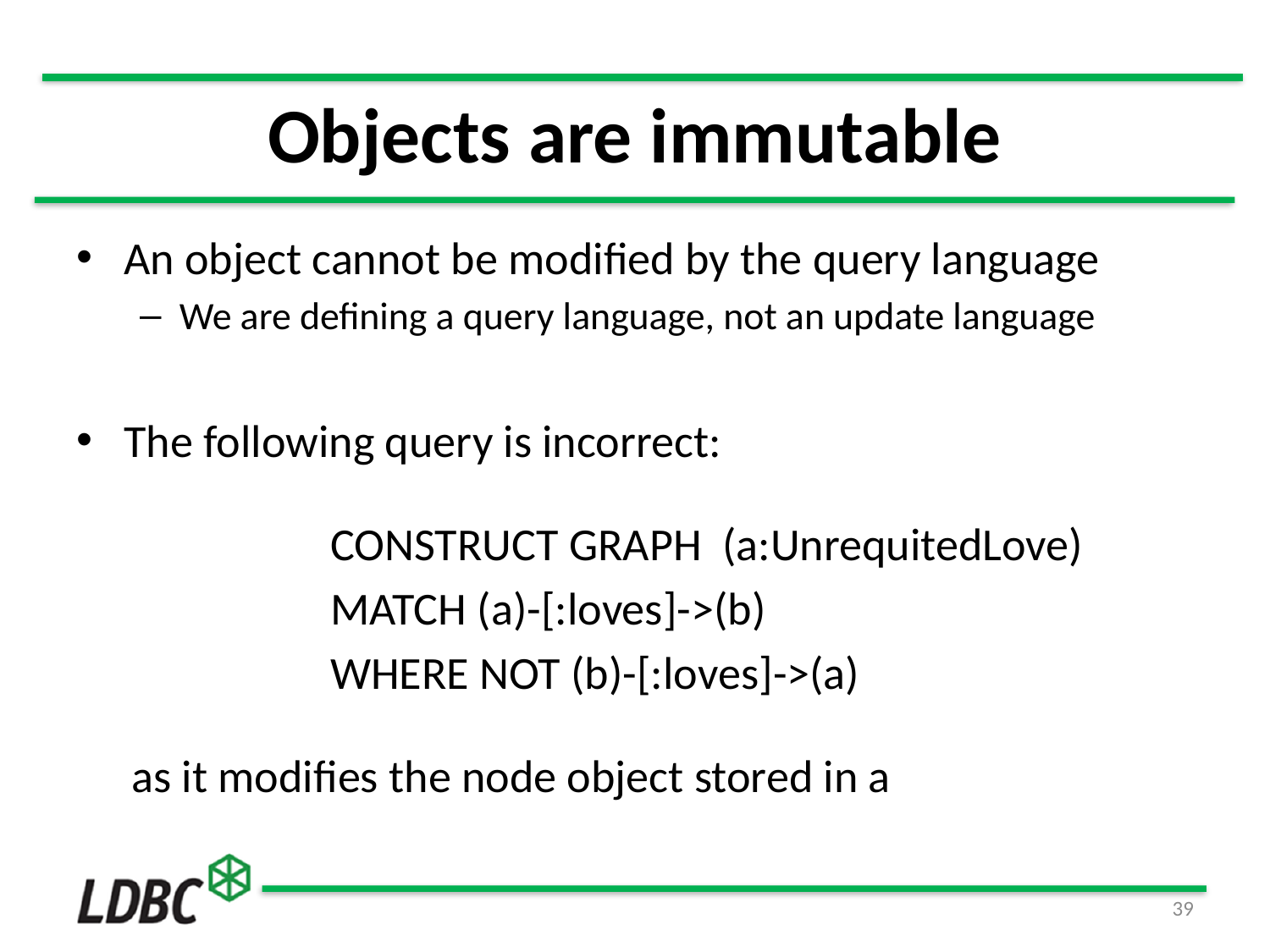

# Objects are immutable
An object cannot be modified by the query language
We are defining a query language, not an update language

The following query is incorrect:

		CONSTRUCT GRAPH  (a:UnrequitedLove)
		MATCH (a)-[:loves]->(b)
		WHERE NOT (b)-[:loves]->(a)

as it modifies the node object stored in a

39